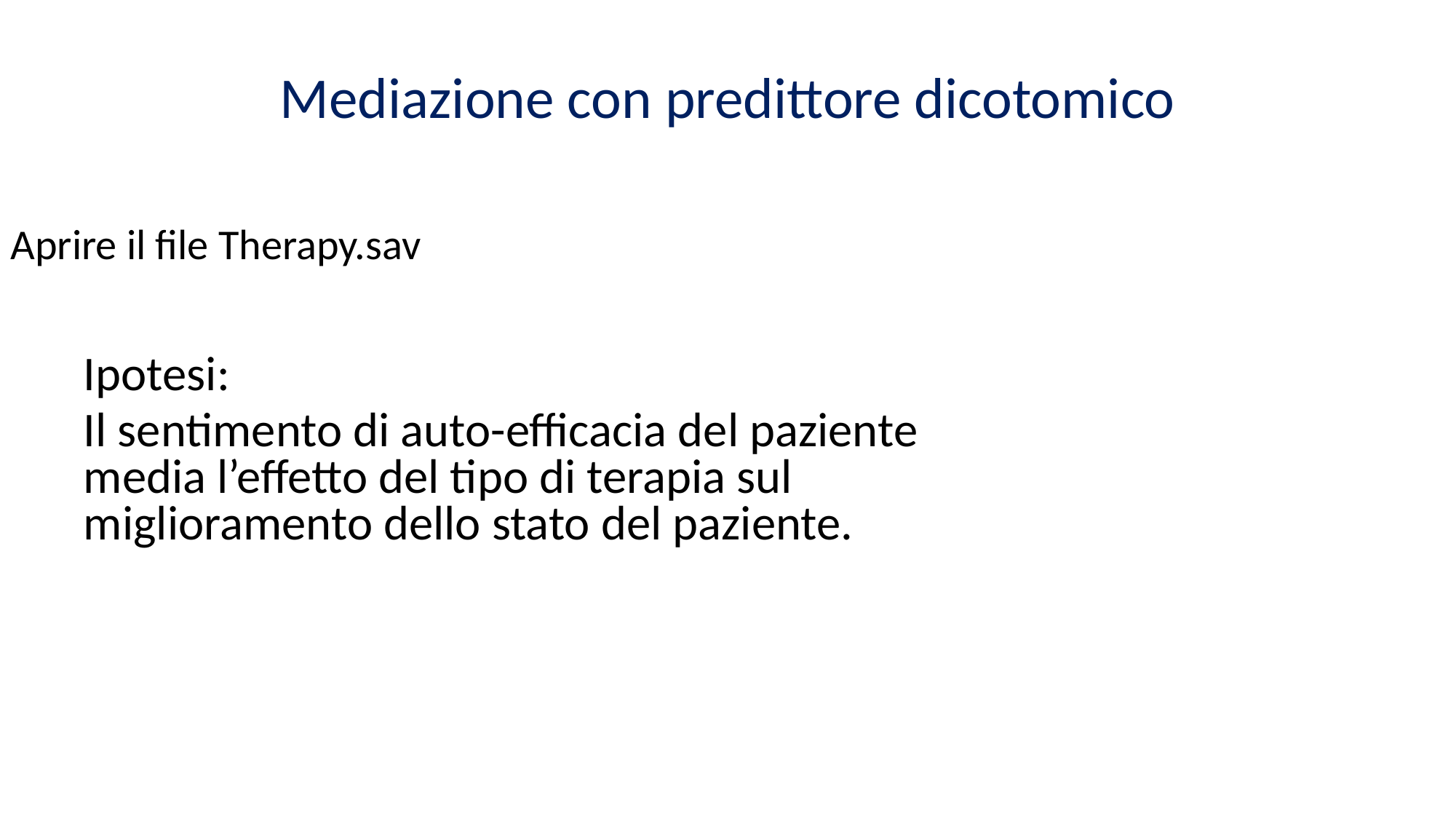

Mediazione con predittore dicotomico
Aprire il file Therapy.sav
Ipotesi:
Il sentimento di auto-efficacia del paziente media l’effetto del tipo di terapia sul miglioramento dello stato del paziente.